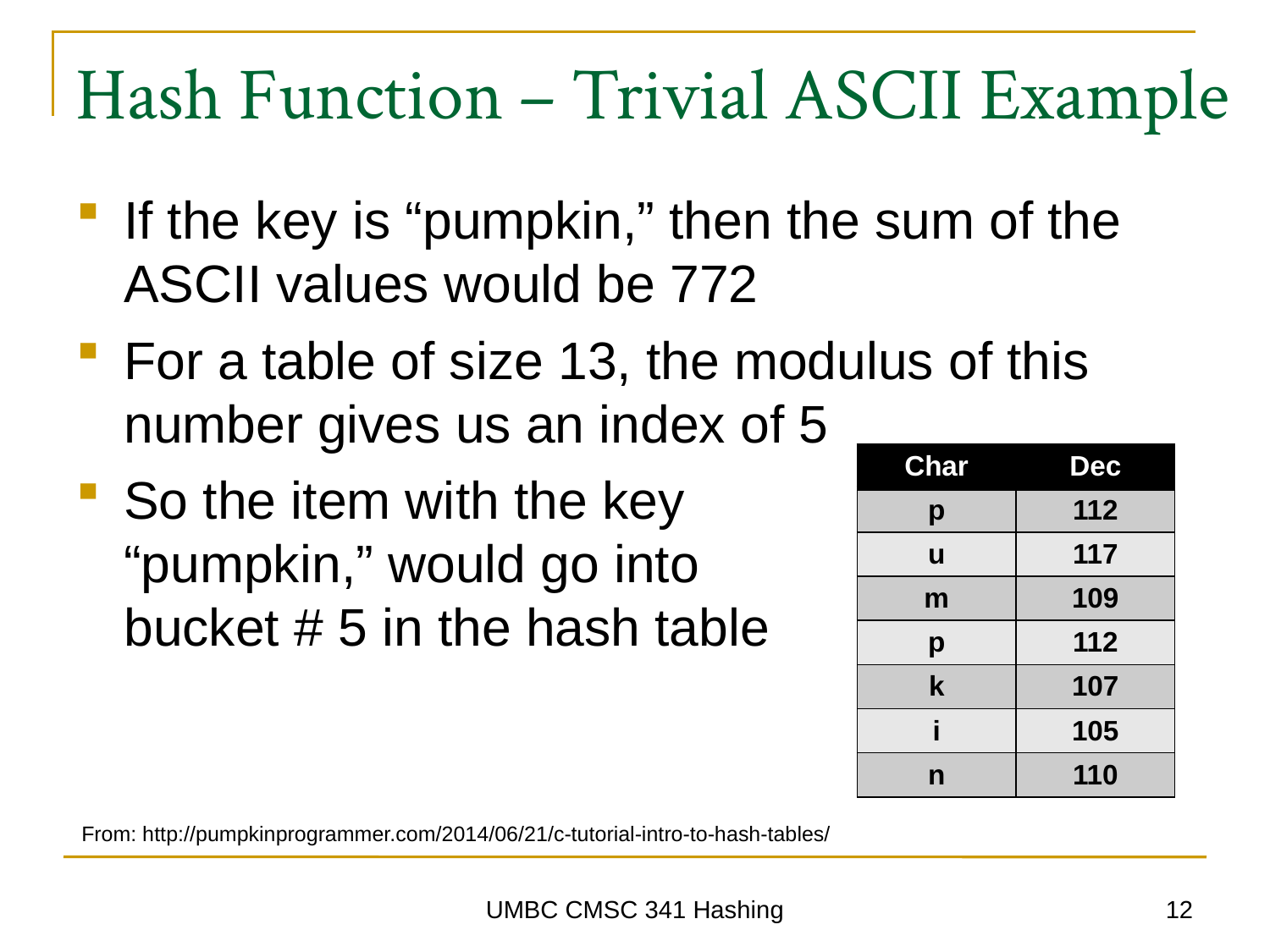

# Hash Function – Trivial ASCII Example
If the key is “pumpkin,” then the sum of the ASCII values would be 772
For a table of size 13, the modulus of this number gives us an index of 5
So the item with the key
“pumpkin,” would go into
bucket # 5 in the hash table

| Char | Dec |
| --- | --- |
| p | 112 |
| u | 117 |
| m | 109 |
| p | 112 |
| k | 107 |
| i | 105 |
| n | 110 |
From: http://pumpkinprogrammer.com/2014/06/21/c-tutorial-intro-to-hash-tables/
12
UMBC CMSC 341 Hashing